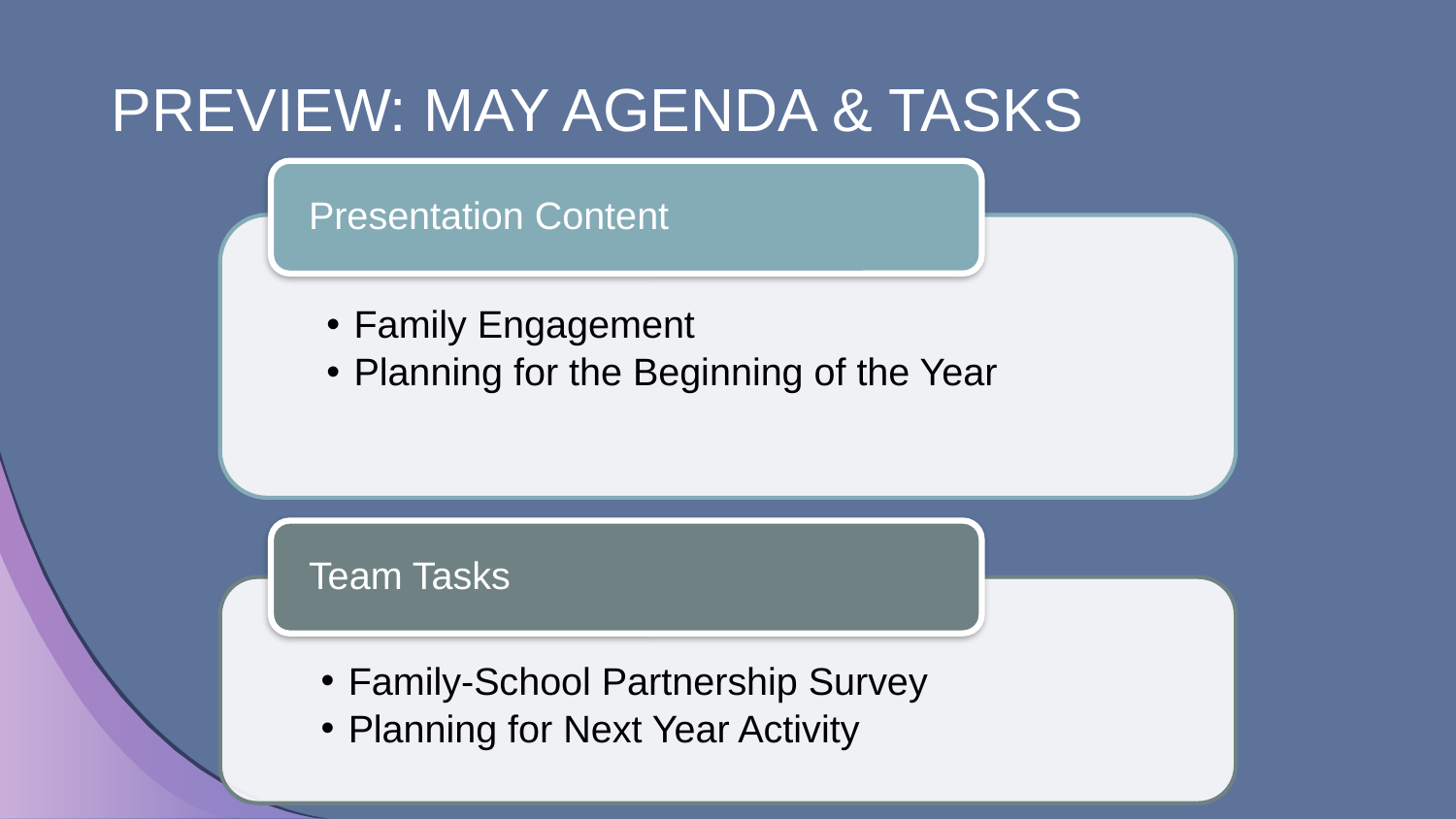

# PREVIEW: MAY AGENDA & TASKS
Family Engagement
Planning for the Beginning of the Year
Presentation Content
Family-School Partnership Survey
Planning for Next Year Activity
Team Tasks